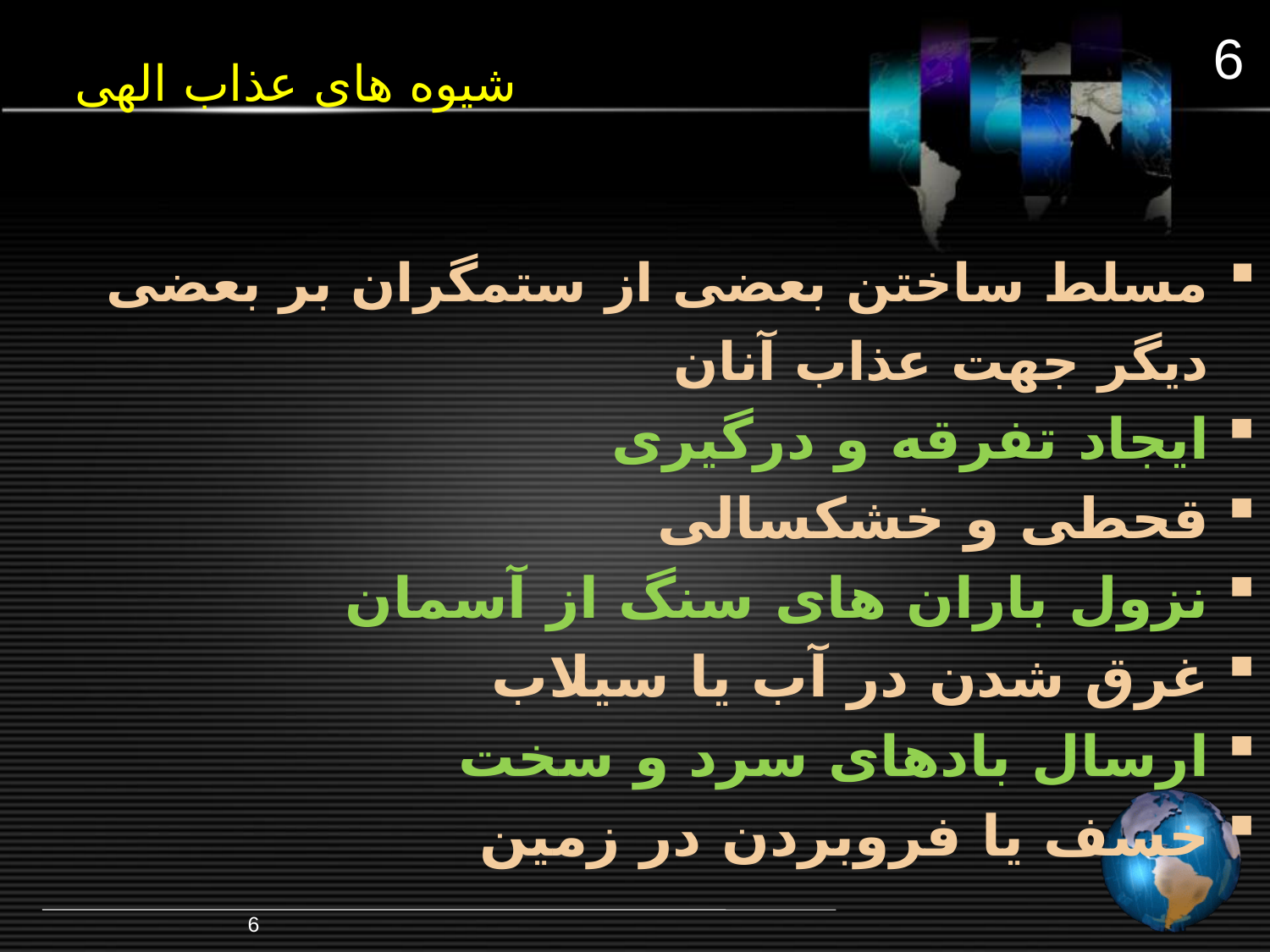

شیوه های عذاب الهی
6
مسلط ساختن بعضی از ستمگران بر بعضی دیگر جهت عذاب آنان
ایجاد تفرقه و درگیری
قحطی و خشکسالی
نزول باران های سنگ از آسمان
غرق شدن در آب یا سیلاب
ارسال بادهای سرد و سخت
خسف یا فروبردن در زمین
6